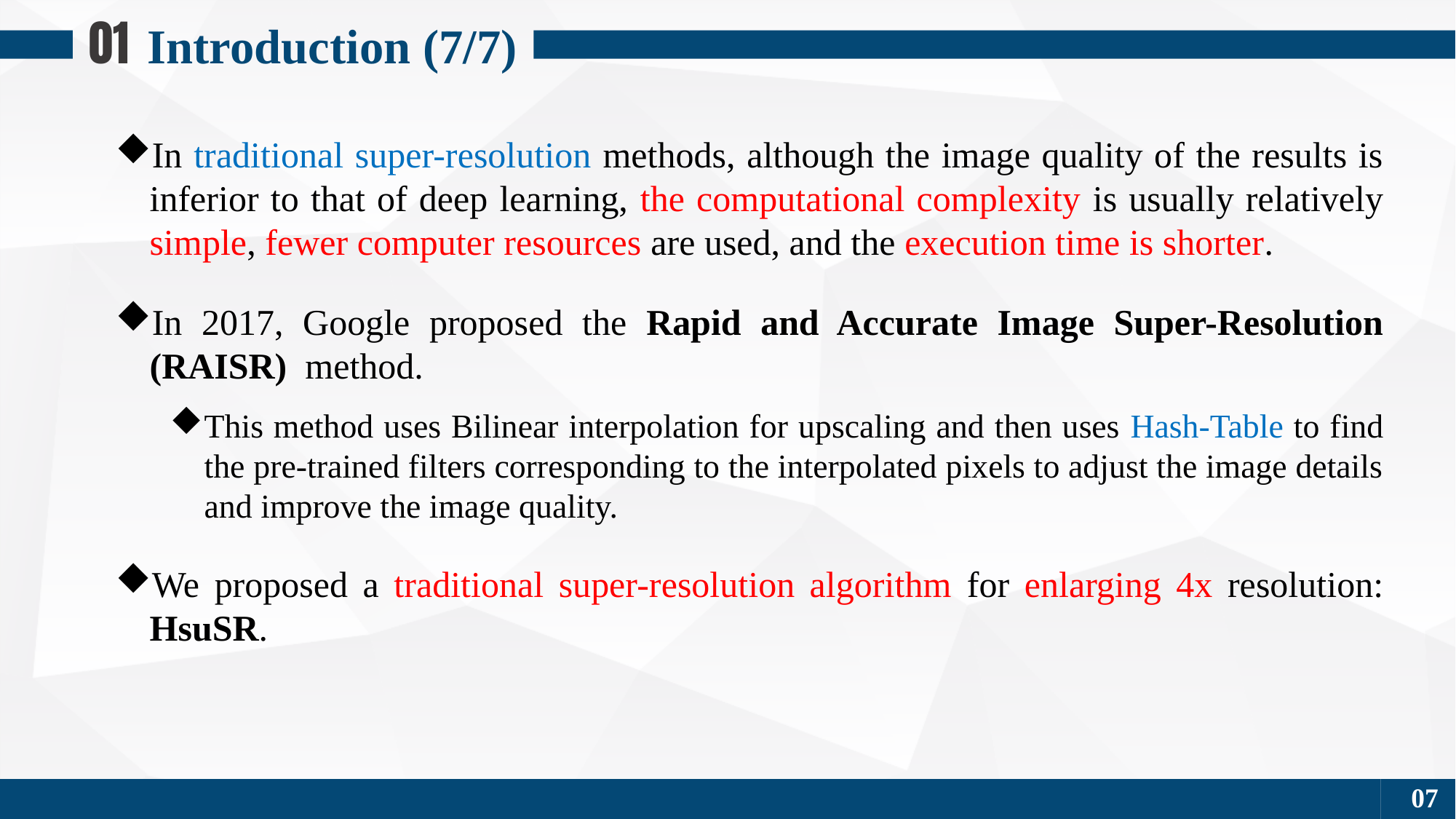

Introduction (7/7)
01

In traditional super-resolution methods, although the image quality of the results is inferior to that of deep learning, the computational complexity is usually relatively simple, fewer computer resources are used, and the execution time is shorter.
In 2017, Google proposed the Rapid and Accurate Image Super-Resolution (RAISR)  method.
This method uses Bilinear interpolation for upscaling and then uses Hash-Table to find the pre-trained filters corresponding to the interpolated pixels to adjust the image details and improve the image quality.
We proposed a traditional super-resolution algorithm for enlarging 4x resolution: HsuSR.
07